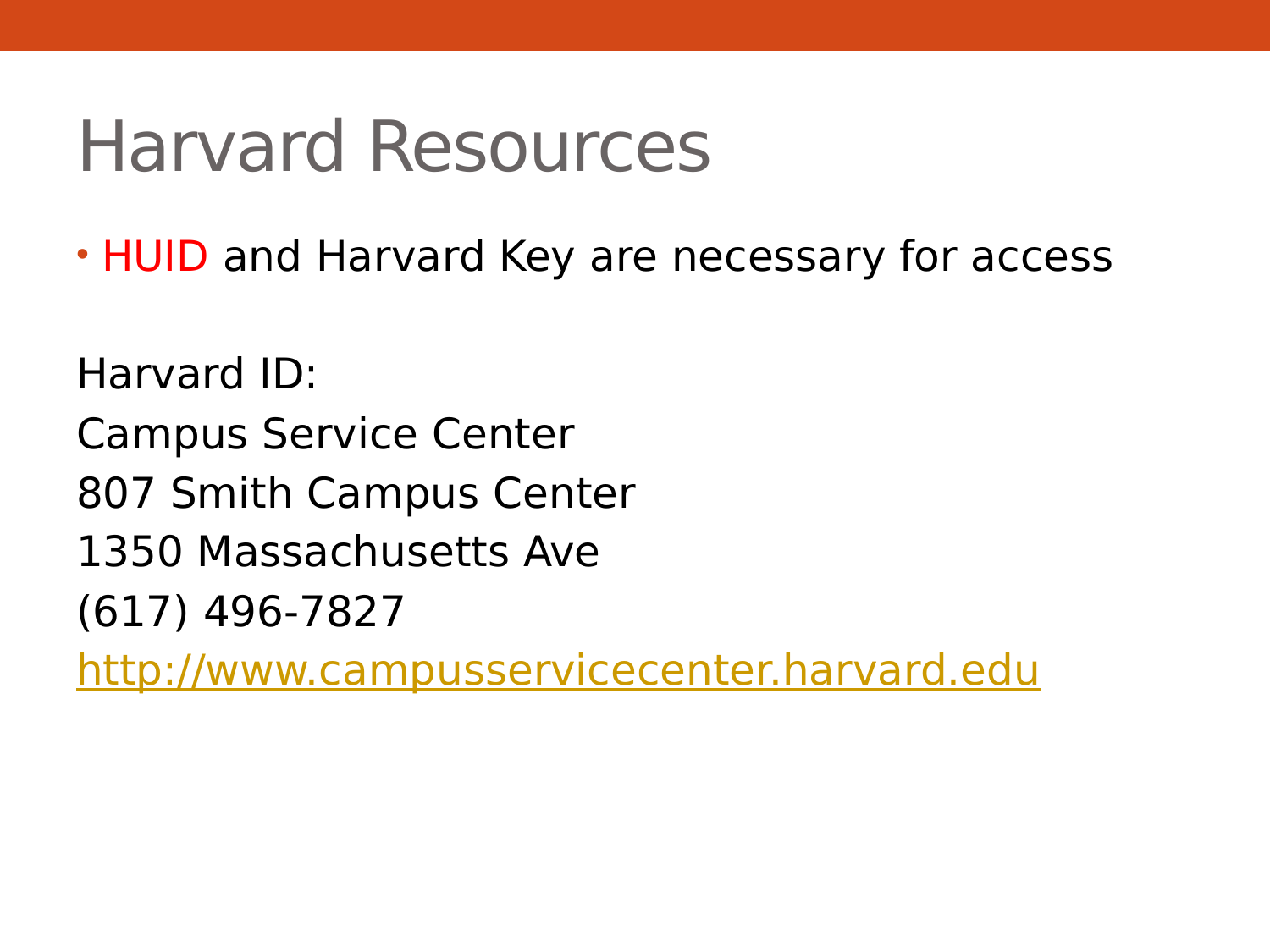

# Harvard Resources
HUID and Harvard Key are necessary for access

Harvard ID:
Campus Service Center
807 Smith Campus Center
1350 Massachusetts Ave
(617) 496-7827
http://www.campusservicecenter.harvard.edu